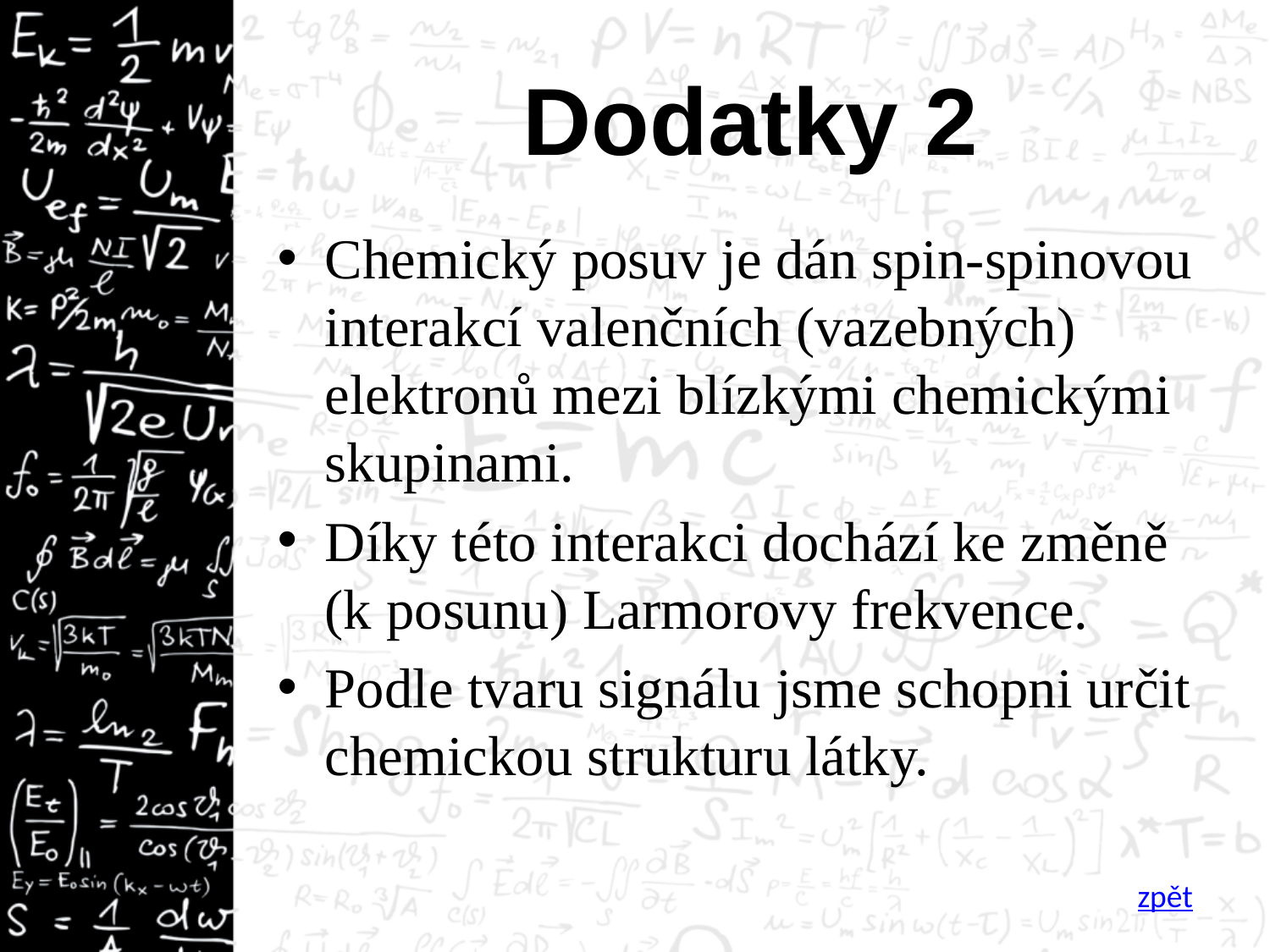

# Dodatky 2
Chemický posuv je dán spin-spinovou interakcí valenčních (vazebných) elektronů mezi blízkými chemickými skupinami.
Díky této interakci dochází ke změně (k posunu) Larmorovy frekvence.
Podle tvaru signálu jsme schopni určit chemickou strukturu látky.

zpět